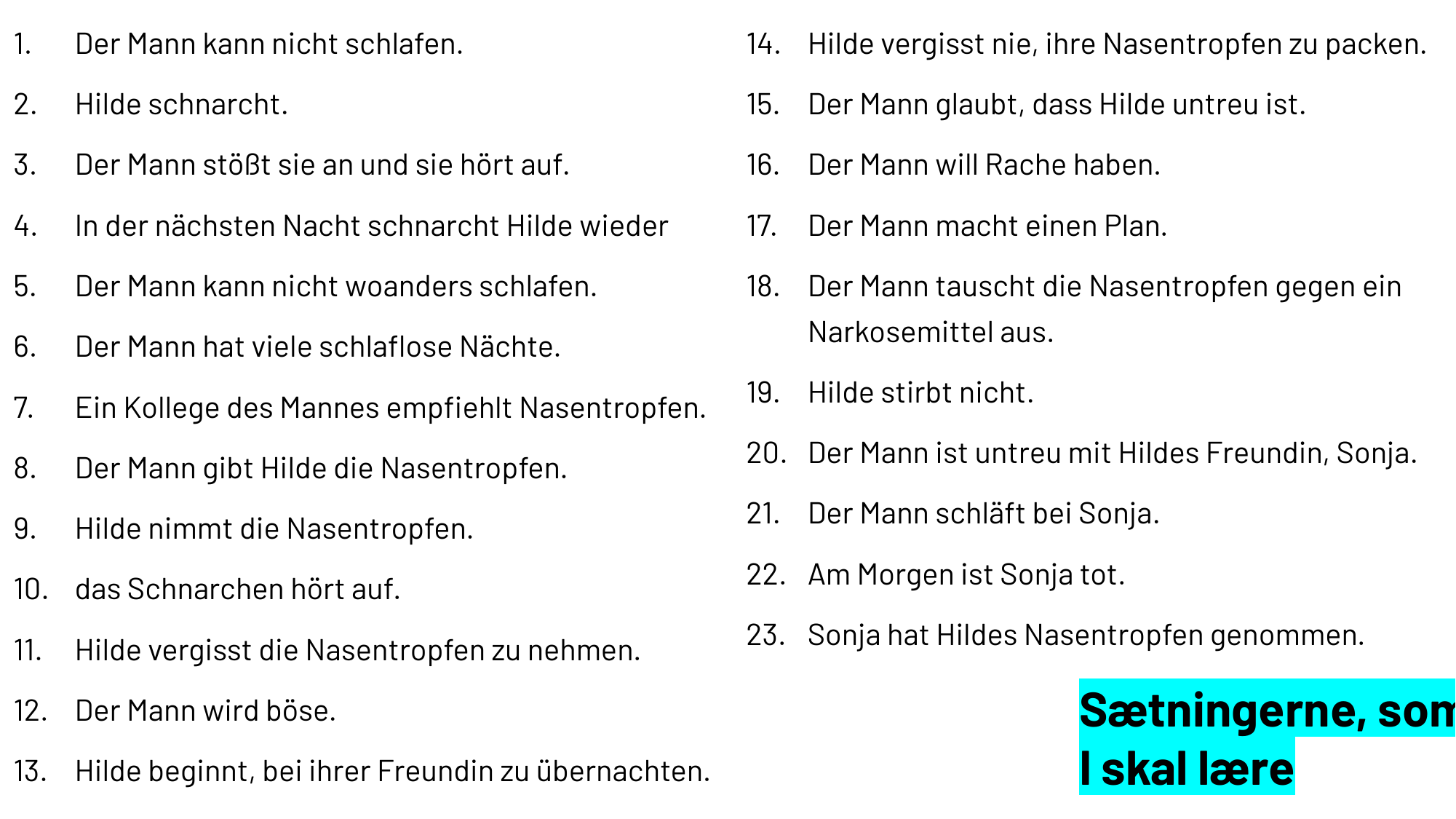

Der Mann kann nicht schlafen.
Hilde schnarcht.
Der Mann stößt sie an und sie hört auf.
In der nächsten Nacht schnarcht Hilde wieder
Der Mann kann nicht woanders schlafen.
Der Mann hat viele schlaflose Nächte.
Ein Kollege des Mannes empfiehlt Nasentropfen.
Der Mann gibt Hilde die Nasentropfen.
Hilde nimmt die Nasentropfen.
das Schnarchen hört auf.
Hilde vergisst die Nasentropfen zu nehmen.
Der Mann wird böse.
Hilde beginnt, bei ihrer Freundin zu übernachten.
Hilde vergisst nie, ihre Nasentropfen zu packen.
Der Mann glaubt, dass Hilde untreu ist.
Der Mann will Rache haben.
Der Mann macht einen Plan.
Der Mann tauscht die Nasentropfen gegen ein Narkosemittel aus.
Hilde stirbt nicht.
Der Mann ist untreu mit Hildes Freundin, Sonja.
Der Mann schläft bei Sonja.
Am Morgen ist Sonja tot.
Sonja hat Hildes Nasentropfen genommen.

Sætningerne, som I skal lære